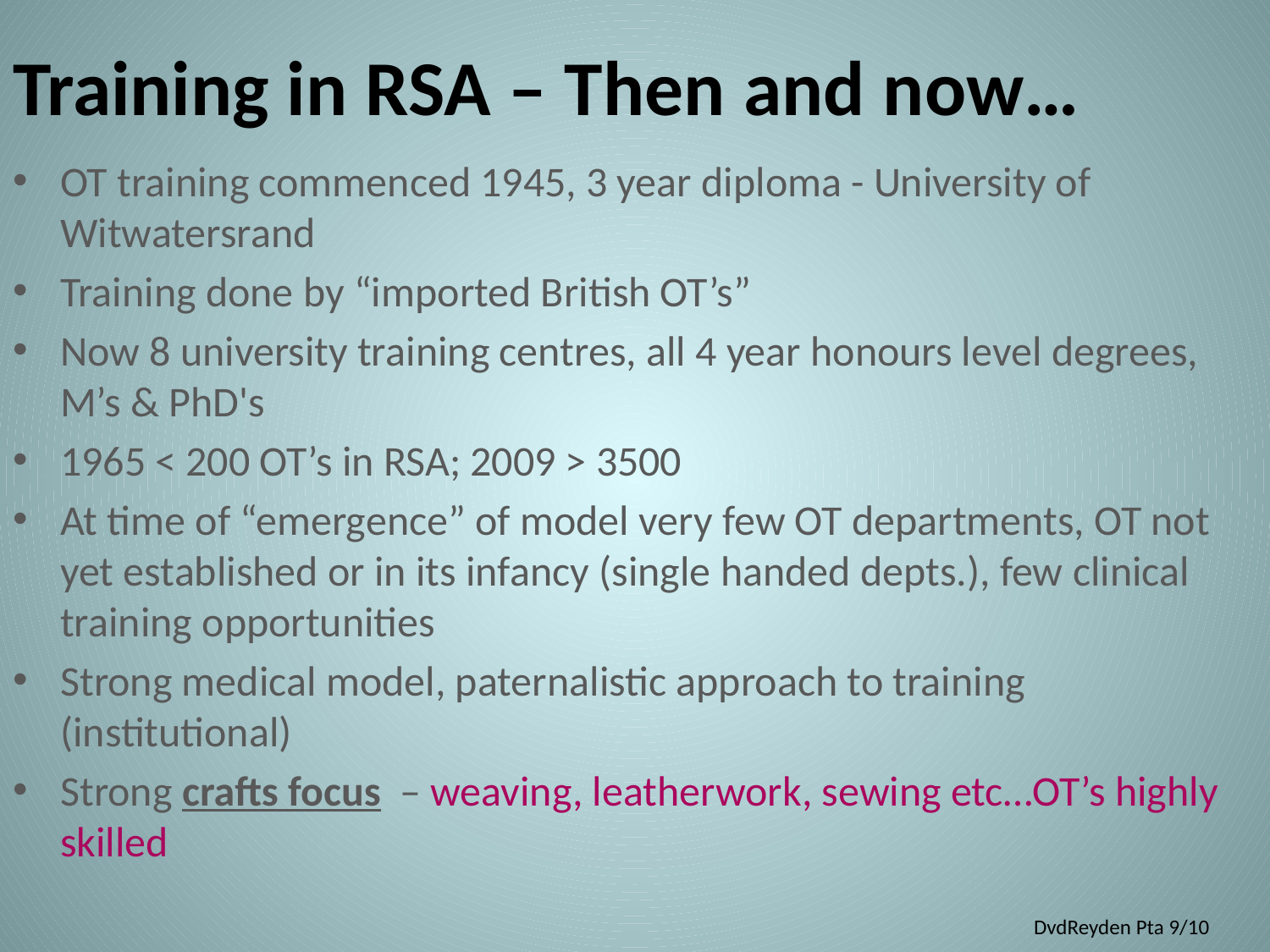

# Training in RSA – Then and now…
OT training commenced 1945, 3 year diploma - University of Witwatersrand
Training done by “imported British OT’s”
Now 8 university training centres, all 4 year honours level degrees, M’s & PhD's
1965 < 200 OT’s in RSA; 2009 > 3500
At time of “emergence” of model very few OT departments, OT not yet established or in its infancy (single handed depts.), few clinical training opportunities
Strong medical model, paternalistic approach to training (institutional)
Strong crafts focus  – weaving, leatherwork, sewing etc…OT’s highly skilled
DvdReyden Pta 9/10